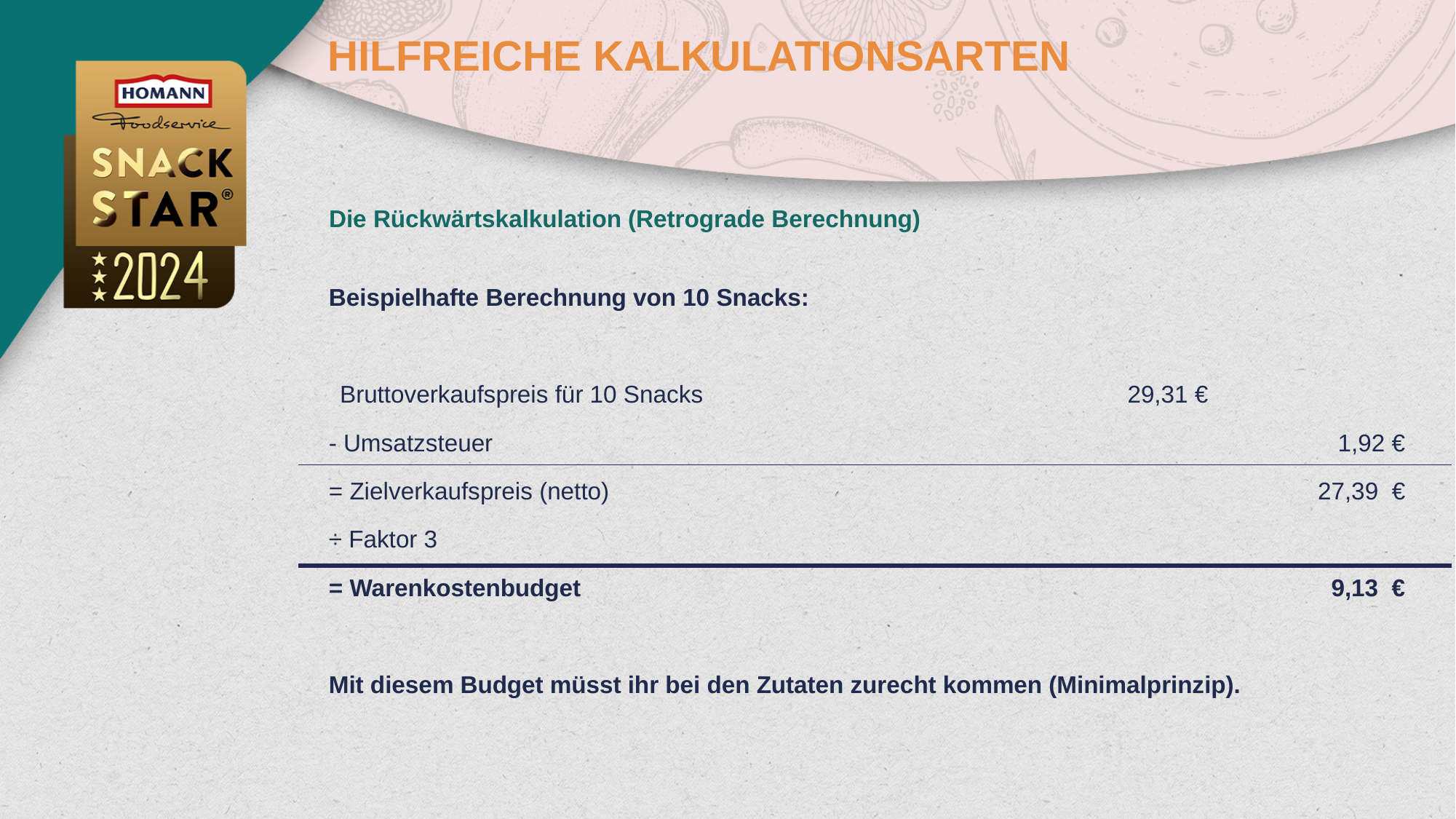

HILFREICHE KALKULATIONSARTEN

Die Rückwärtskalkulation (Retrograde Berechnung)
Beispielhafte Berechnung von 10 Snacks:

Bruttoverkaufspreis für 10 Snacks 				  29,31 €
- Umsatzsteuer				    1,92 €
= Zielverkaufspreis (netto)				 27,39  €
÷ Faktor 3
= Warenkostenbudget				   9,13  €

Mit diesem Budget müsst ihr bei den Zutaten zurecht kommen (Minimalprinzip).